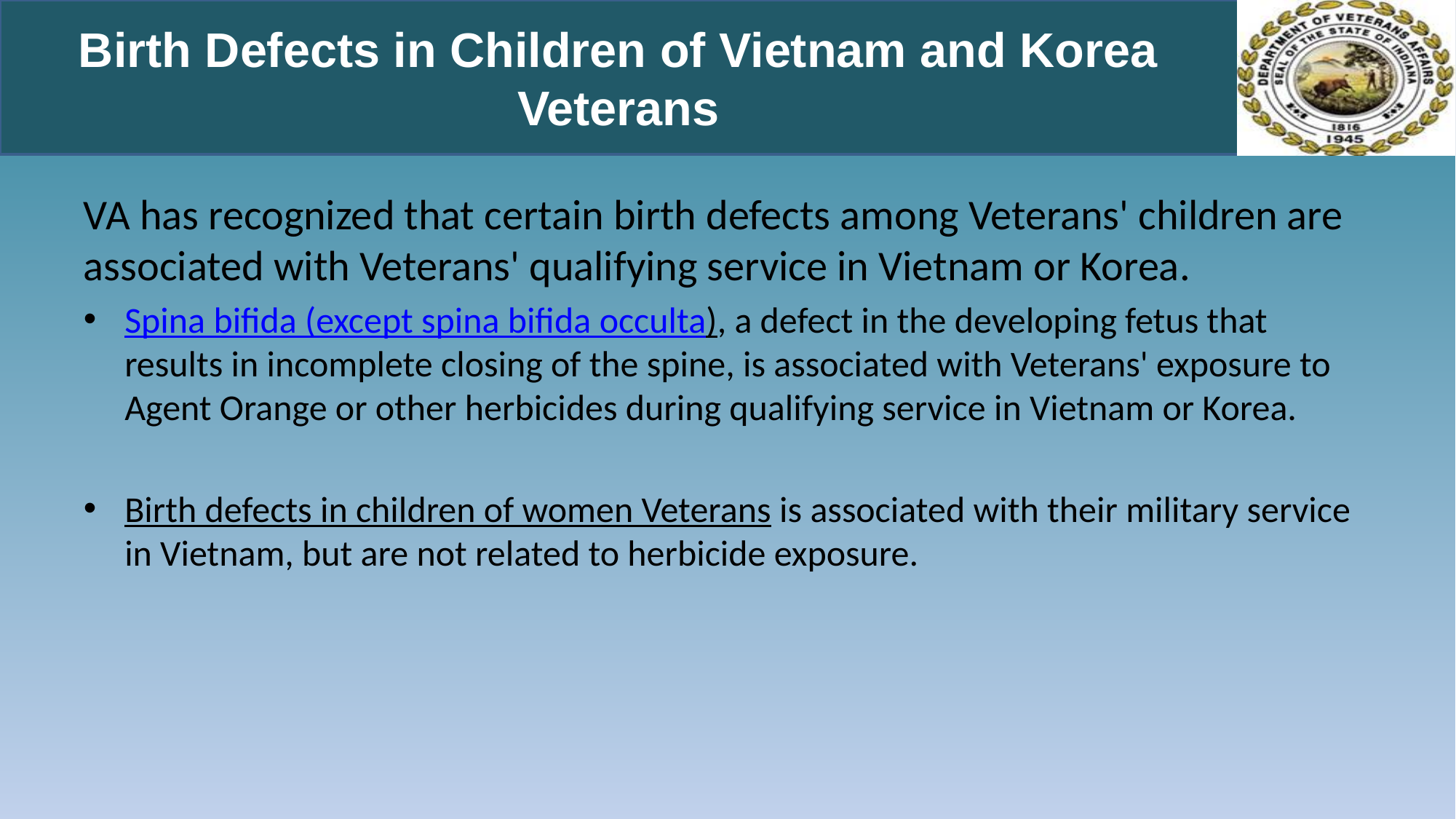

# Birth Defects in Children of Vietnam and Korea Veterans
VA has recognized that certain birth defects among Veterans' children are associated with Veterans' qualifying service in Vietnam or Korea.
Spina bifida (except spina bifida occulta), a defect in the developing fetus that results in incomplete closing of the spine, is associated with Veterans' exposure to Agent Orange or other herbicides during qualifying service in Vietnam or Korea.

Birth defects in children of women Veterans is associated with their military service in Vietnam, but are not related to herbicide exposure.